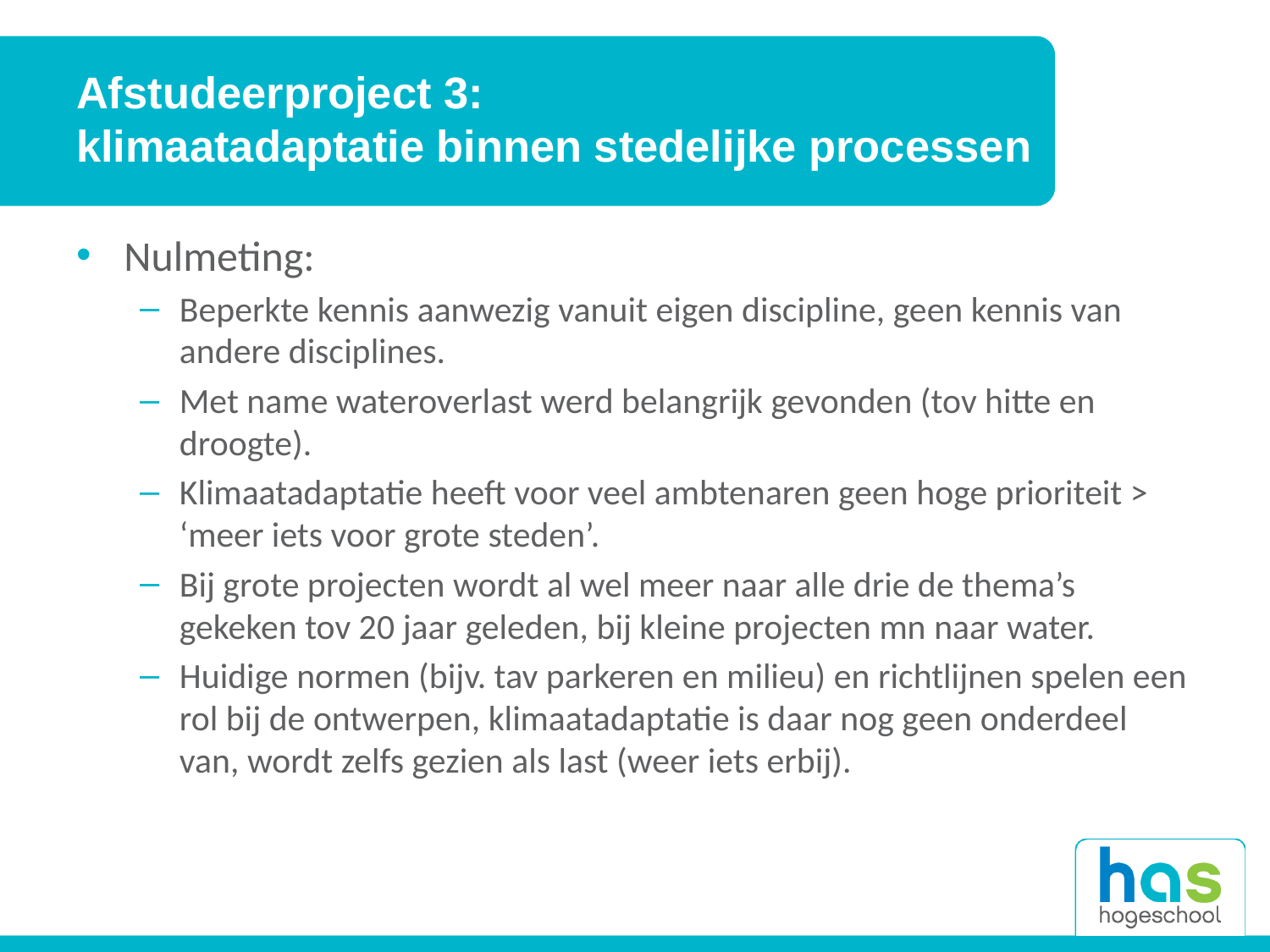

# Afstudeerproject 3: klimaatadaptatie binnen stedelijke processen
Nulmeting:
Beperkte kennis aanwezig vanuit eigen discipline, geen kennis van andere disciplines.
Met name wateroverlast werd belangrijk gevonden (tov hitte en droogte).
Klimaatadaptatie heeft voor veel ambtenaren geen hoge prioriteit > ‘meer iets voor grote steden’.
Bij grote projecten wordt al wel meer naar alle drie de thema’s gekeken tov 20 jaar geleden, bij kleine projecten mn naar water.
Huidige normen (bijv. tav parkeren en milieu) en richtlijnen spelen een rol bij de ontwerpen, klimaatadaptatie is daar nog geen onderdeel van, wordt zelfs gezien als last (weer iets erbij).